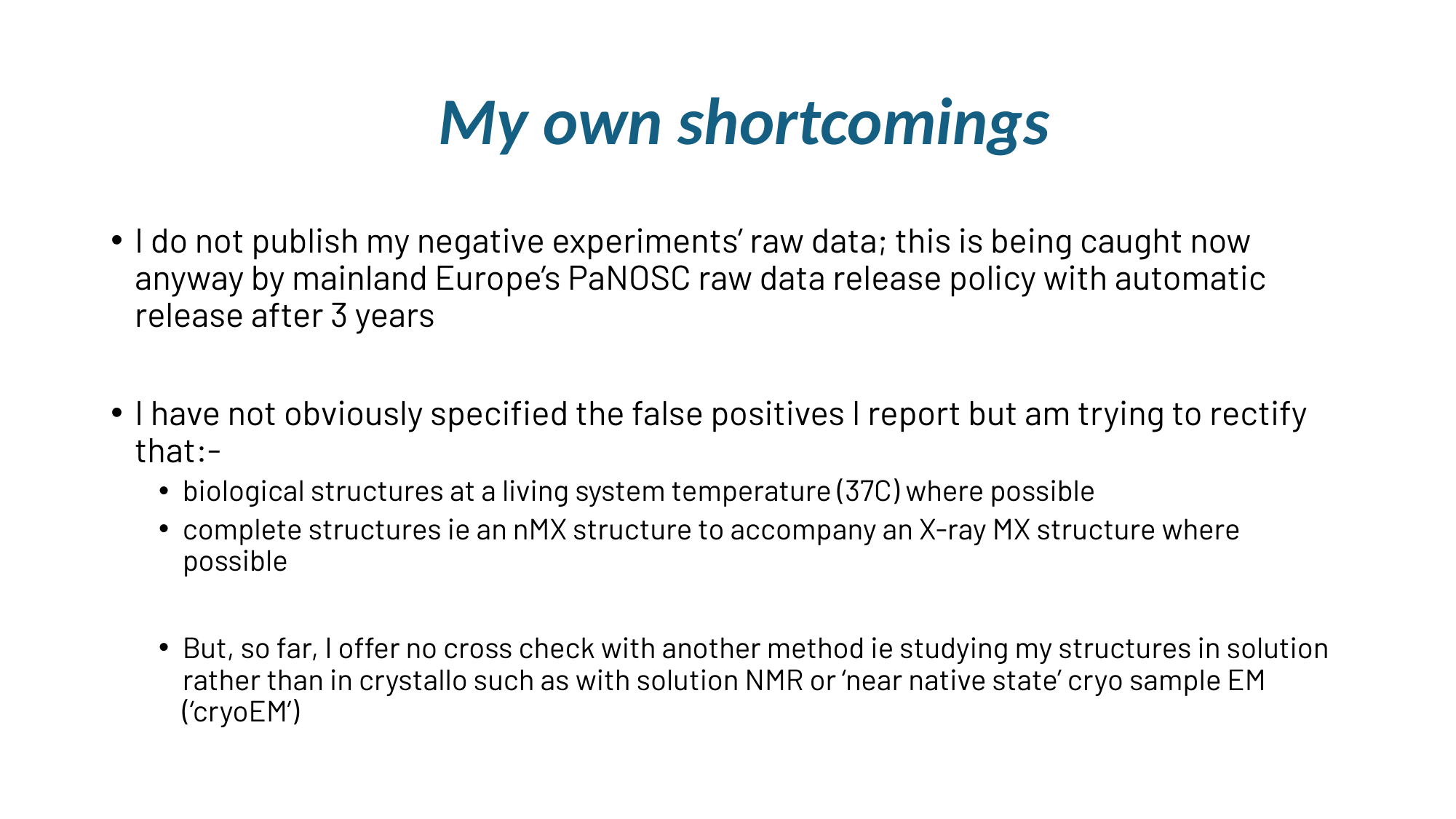

# My own shortcomings
I do not publish my negative experiments’ raw data; this is being caught now anyway by mainland Europe’s PaNOSC raw data release policy with automatic release after 3 years

I have not obviously specified the false positives I report but am trying to rectify that:-
biological structures at a living system temperature (37C) where possible
complete structures ie an nMX structure to accompany an X-ray MX structure where possible

But, so far, I offer no cross check with another method ie studying my structures in solution rather than in crystallo such as with solution NMR or ‘near native state’ cryo sample EM (‘cryoEM’)